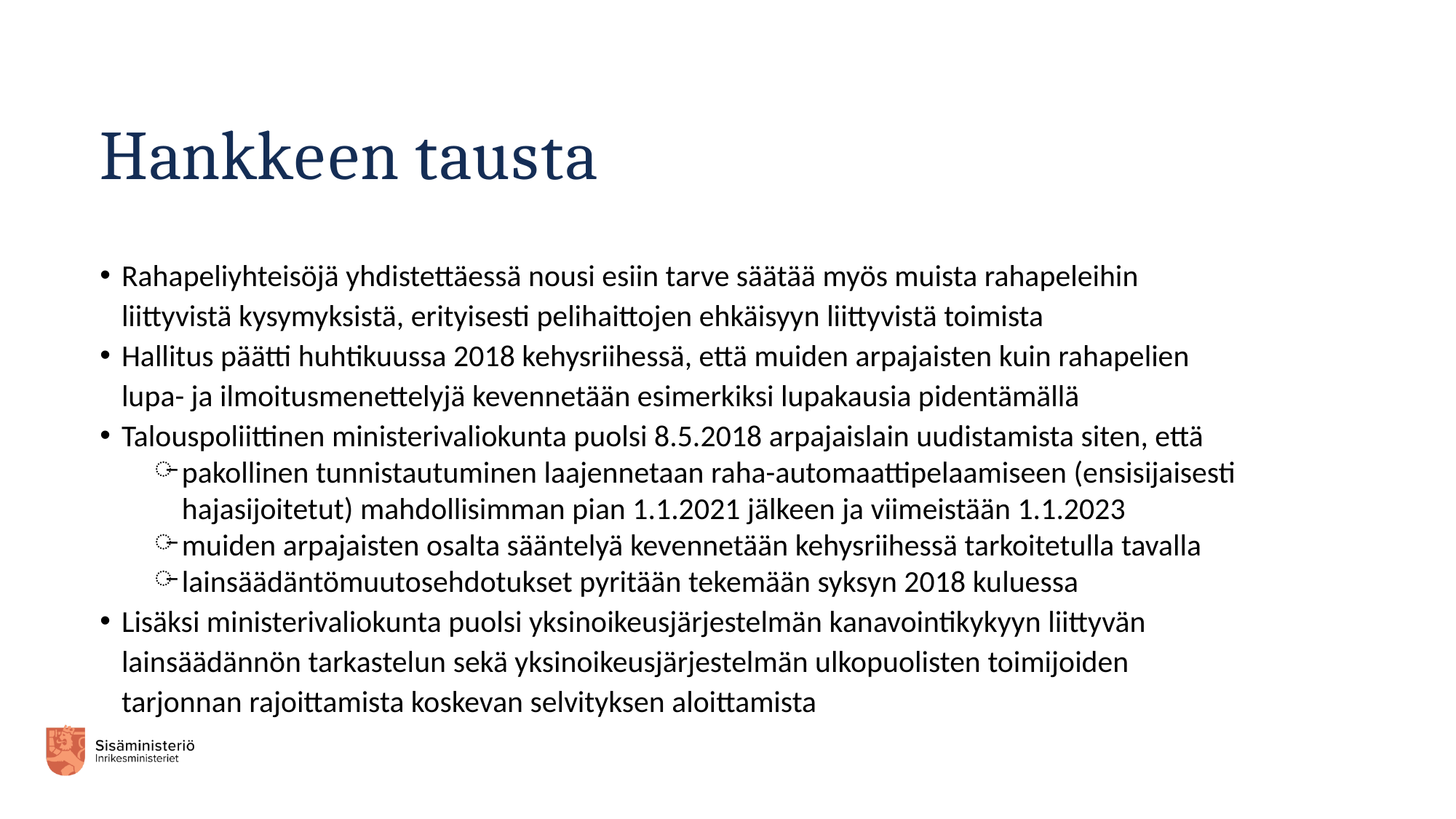

# Hankkeen tausta
Rahapeliyhteisöjä yhdistettäessä nousi esiin tarve säätää myös muista rahapeleihin liittyvistä kysymyksistä, erityisesti pelihaittojen ehkäisyyn liittyvistä toimista
Hallitus päätti huhtikuussa 2018 kehysriihessä, että muiden arpajaisten kuin rahapelien lupa- ja ilmoitusmenettelyjä kevennetään esimerkiksi lupakausia pidentämällä
Talouspoliittinen ministerivaliokunta puolsi 8.5.2018 arpajaislain uudistamista siten, että
pakollinen tunnistautuminen laajennetaan raha-automaattipelaamiseen (ensisijaisesti hajasijoitetut) mahdollisimman pian 1.1.2021 jälkeen ja viimeistään 1.1.2023
muiden arpajaisten osalta sääntelyä kevennetään kehysriihessä tarkoitetulla tavalla
lainsäädäntömuutosehdotukset pyritään tekemään syksyn 2018 kuluessa
Lisäksi ministerivaliokunta puolsi yksinoikeusjärjestelmän kanavointikykyyn liittyvän lainsäädännön tarkastelun sekä yksinoikeusjärjestelmän ulkopuolisten toimijoiden tarjonnan rajoittamista koskevan selvityksen aloittamista